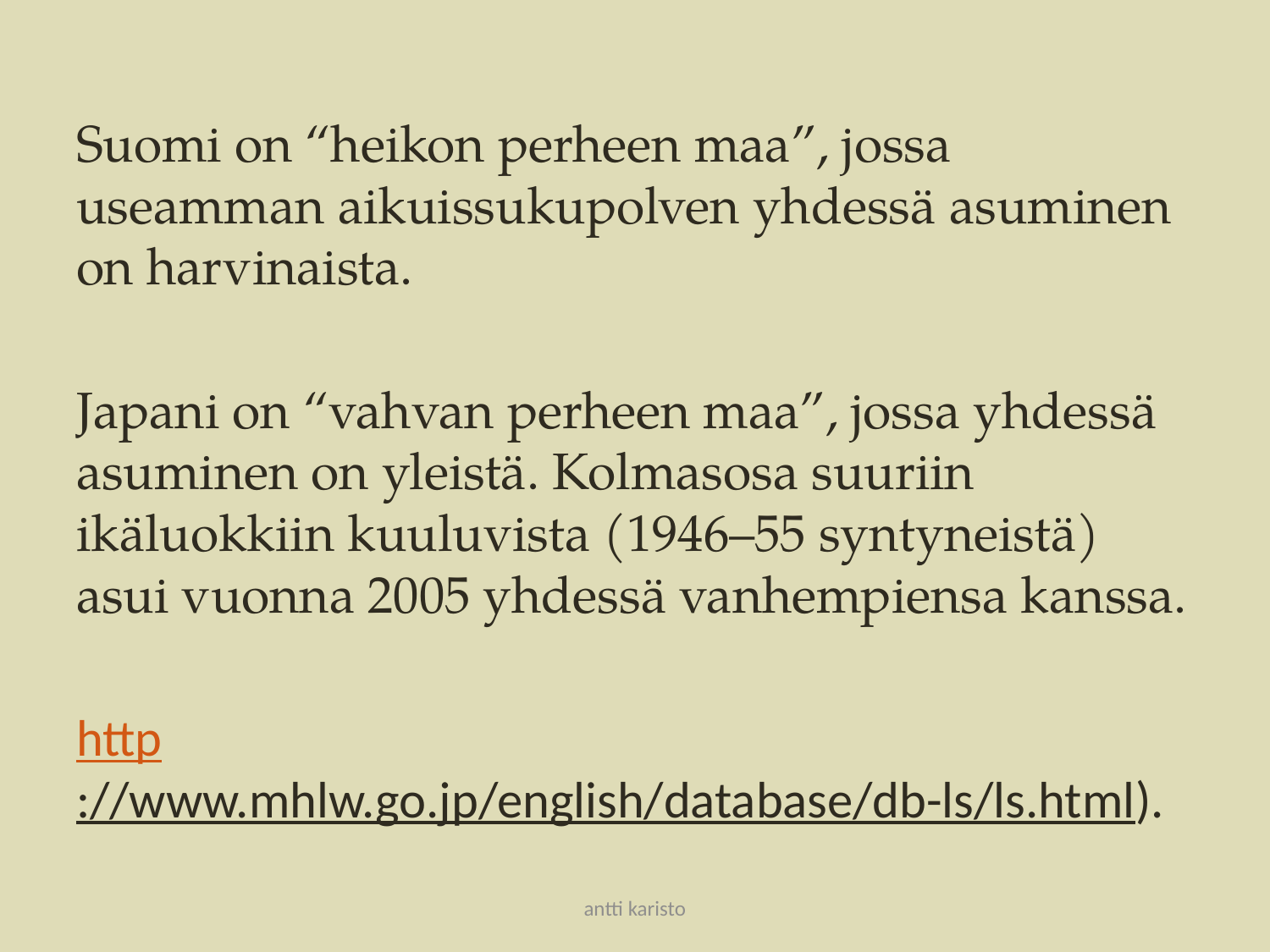

#

Suomi on “heikon perheen maa”, jossa useamman aikuissukupolven yhdessä asuminen on harvinaista.

Japani on “vahvan perheen maa”, jossa yhdessä asuminen on yleistä. Kolmasosa suuriin ikäluokkiin kuuluvista (1946–55 syntyneistä) asui vuonna 2005 yhdessä vanhempiensa kanssa.

http://www.mhlw.go.jp/english/database/db-ls/ls.html).

antti karisto